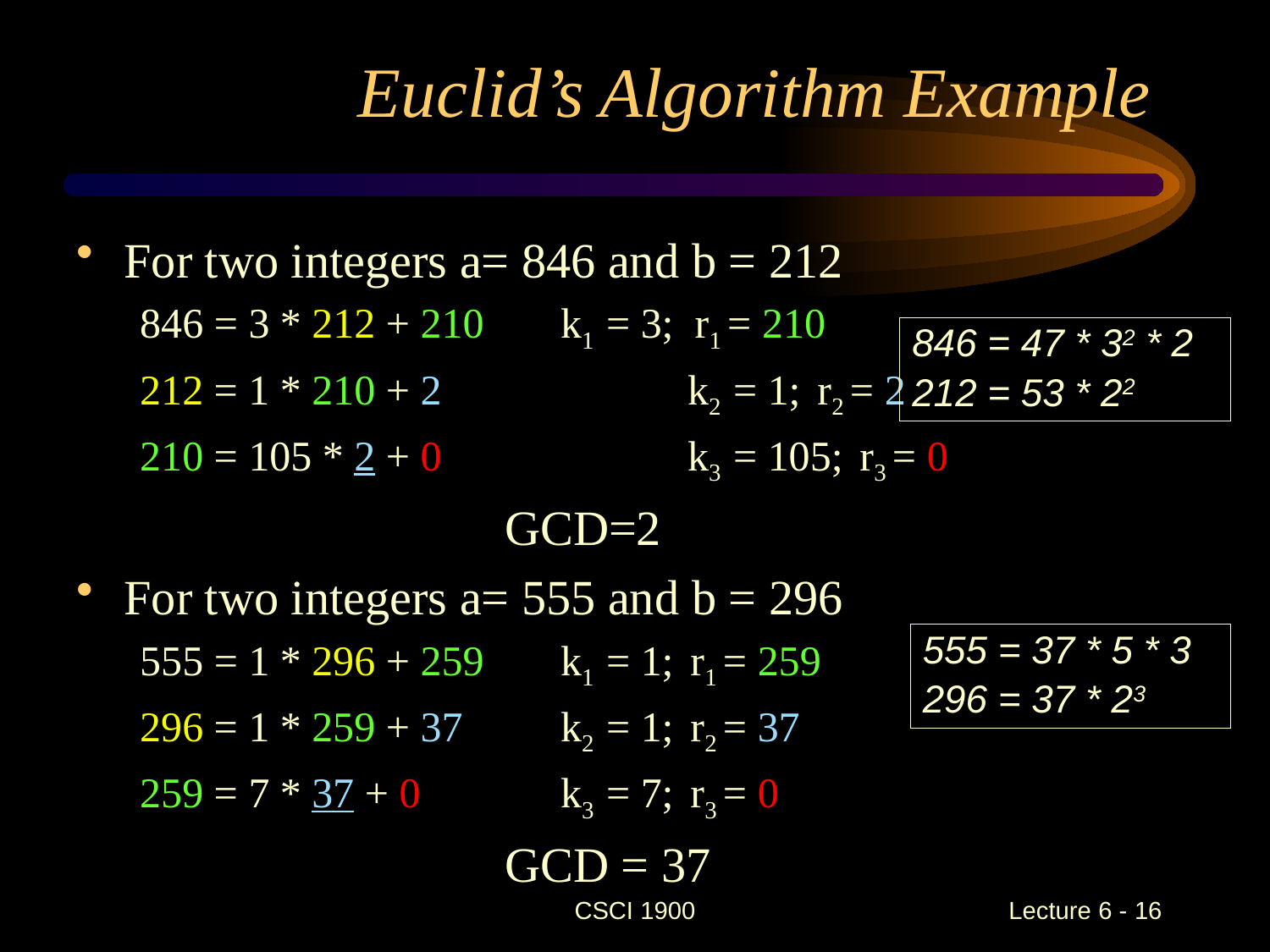

# Euclid’s Algorithm Example
For two integers a= 846 and b = 212
846 = 3 * 212 + 210	k1  = 3;  r1 = 210
212 = 1 * 210 + 2		k2  = 1;  r2 = 2
210 = 105 * 2 + 0		k3  = 105;  r3 = 0
				GCD=2
For two integers a= 555 and b = 296
555 = 1 * 296 + 259 	k1  = 1;  r1 = 259
296 = 1 * 259 + 37	k2  = 1;  r2 = 37
259 = 7 * 37 + 0		k3  = 7;  r3 = 0
				GCD = 37
846 = 47 * 32 * 2
212 = 53 * 22
555 = 37 * 5 * 3
296 = 37 * 23

CSCI 1900
 Lecture 6 - 16